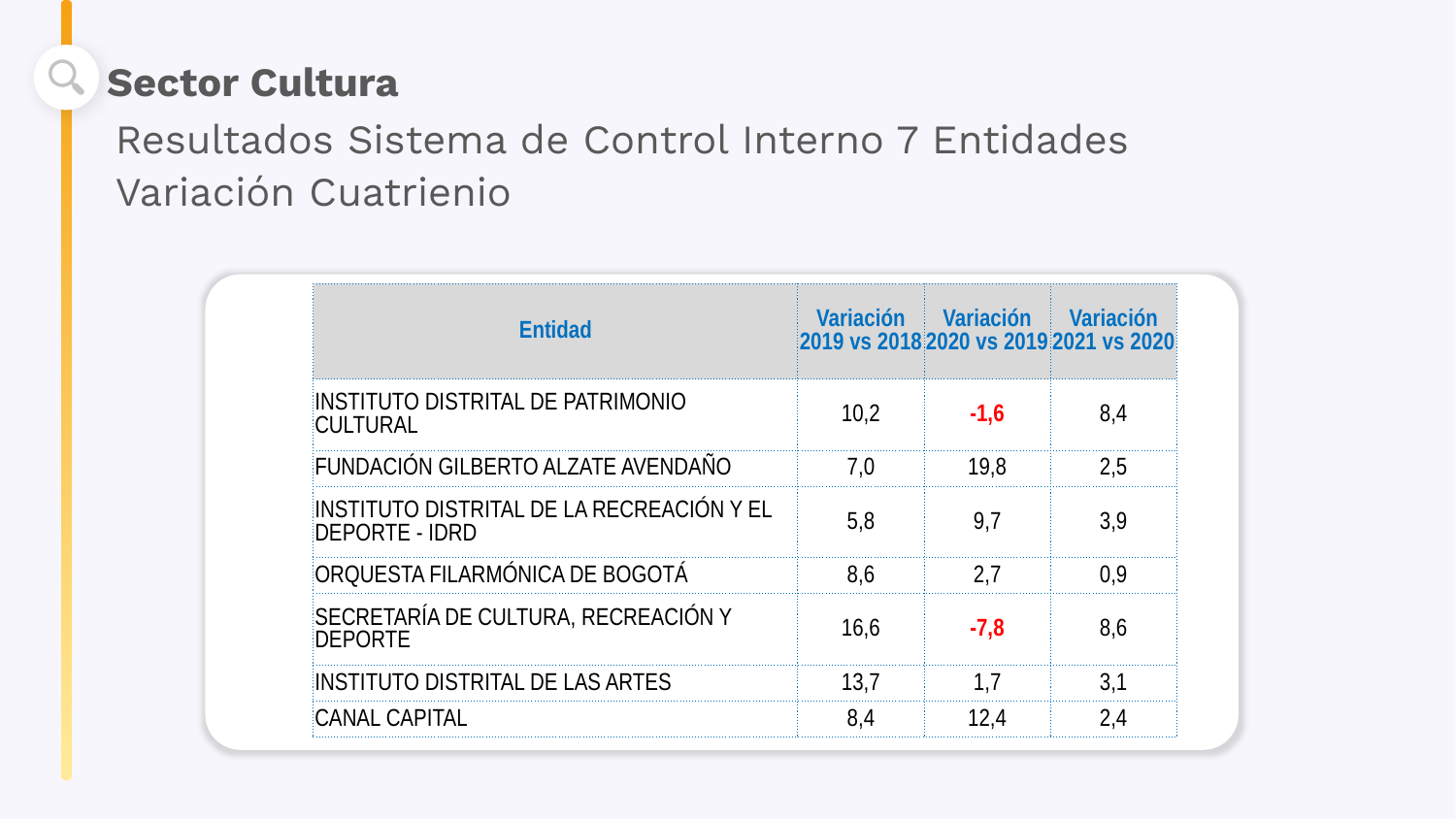

Sector Cultura
Resultados Sistema de Control Interno 7 Entidades
Variación Cuatrienio

| Entidad | Variación 2019 vs 2018 | Variación 2020 vs 2019 | Variación 2021 vs 2020 |
| --- | --- | --- | --- |
| INSTITUTO DISTRITAL DE PATRIMONIO CULTURAL | 10,2 | -1,6 | 8,4 |
| FUNDACIÓN GILBERTO ALZATE AVENDAÑO | 7,0 | 19,8 | 2,5 |
| INSTITUTO DISTRITAL DE LA RECREACIÓN Y EL DEPORTE - IDRD | 5,8 | 9,7 | 3,9 |
| ORQUESTA FILARMÓNICA DE BOGOTÁ | 8,6 | 2,7 | 0,9 |
| SECRETARÍA DE CULTURA, RECREACIÓN Y DEPORTE | 16,6 | -7,8 | 8,6 |
| INSTITUTO DISTRITAL DE LAS ARTES | 13,7 | 1,7 | 3,1 |
| CANAL CAPITAL | 8,4 | 12,4 | 2,4 |